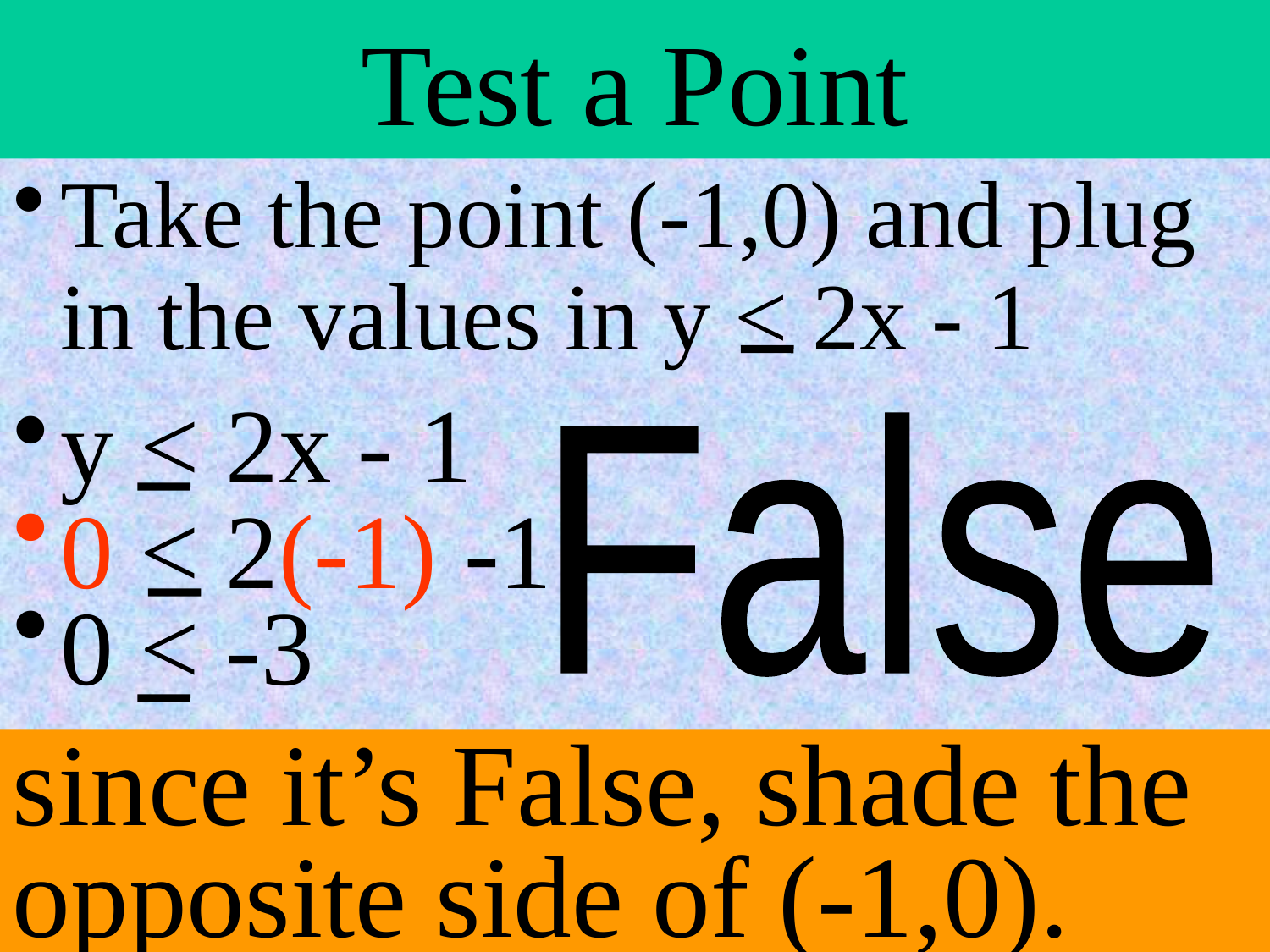

# Test a Point
Take the point (-1,0) and plug in the values in y < 2x - 1
y < 2x - 1
0 < 2(-1) -1
0 < -3

False

since it’s False, shade the opposite side of (-1,0). on….